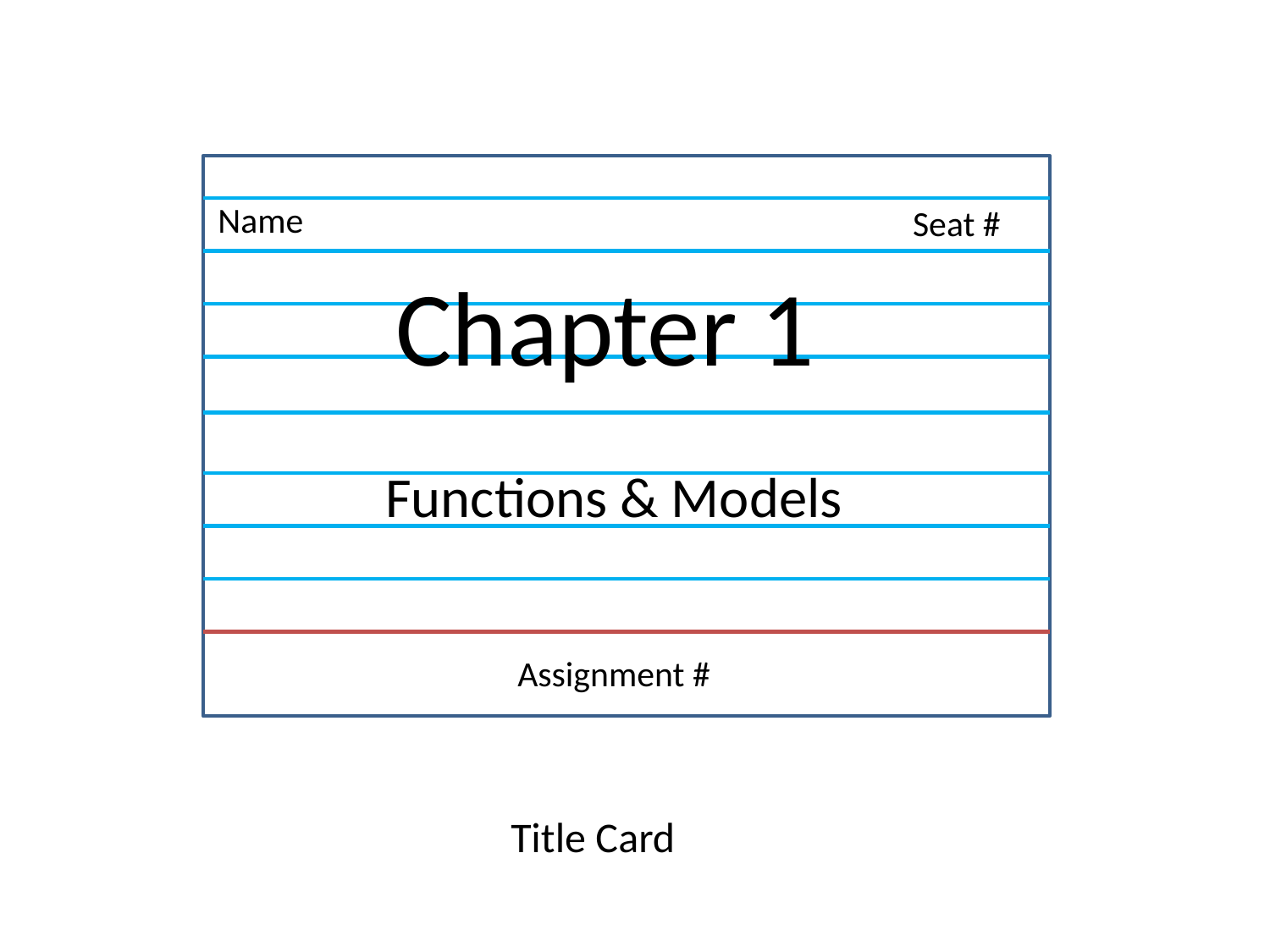

Name
Seat #
Chapter 1
Functions & Models
Assignment #
Title Card